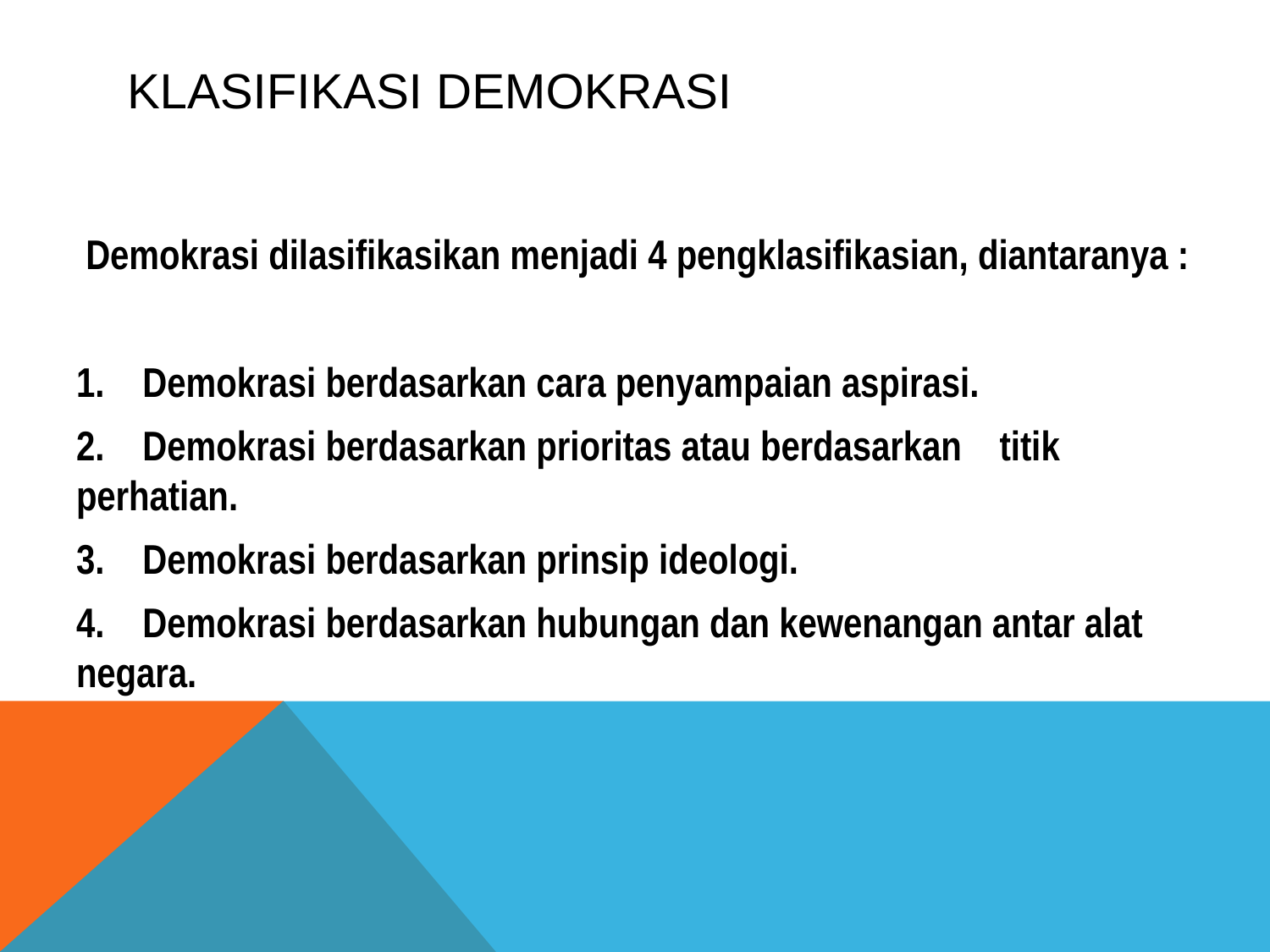

# KLASIFIKASI DEMOKRASI
 Demokrasi dilasifikasikan menjadi 4 pengklasifikasian, diantaranya :

1.    Demokrasi berdasarkan cara penyampaian aspirasi.
2.    Demokrasi berdasarkan prioritas atau berdasarkan    titik perhatian.
3.    Demokrasi berdasarkan prinsip ideologi.
4.    Demokrasi berdasarkan hubungan dan kewenangan antar alat negara.